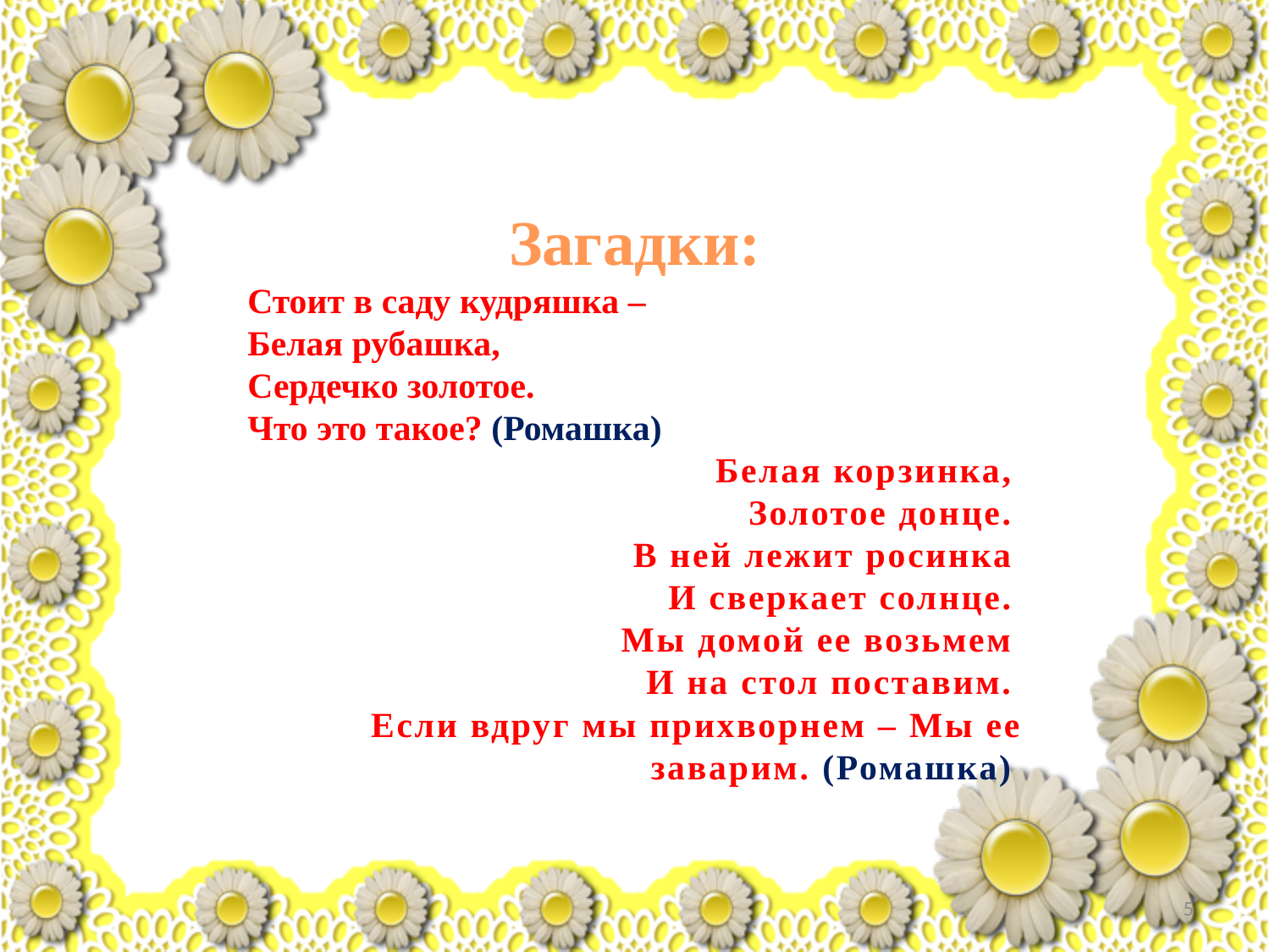

Загадки:
Стоит в саду кудряшка –
Белая рубашка,
Сердечко золотое.
Что это такое? (Ромашка)
Белая корзинка,
Золотое донце.
В ней лежит росинка
И сверкает солнце.
Мы домой ее возьмем
И на стол поставим.
Если вдруг мы прихворнем – Мы ее заварим. (Ромашка)

5